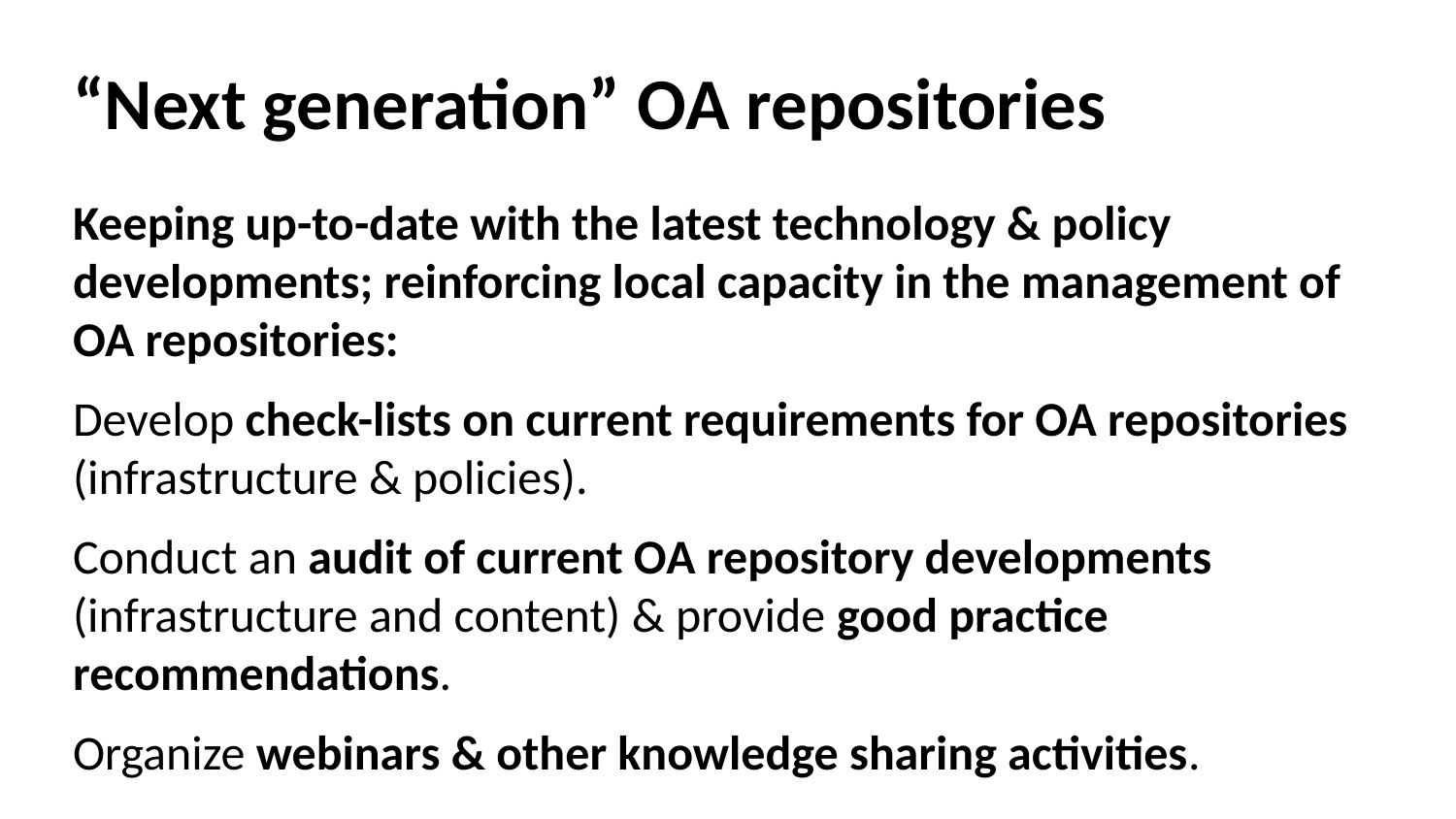

# “Next generation” OA repositories
Keeping up-to-date with the latest technology & policy developments; reinforcing local capacity in the management of OA repositories:
Develop check-lists on current requirements for OA repositories (infrastructure & policies).
Conduct an audit of current OA repository developments (infrastructure and content) & provide good practice recommendations.
Organize webinars & other knowledge sharing activities.